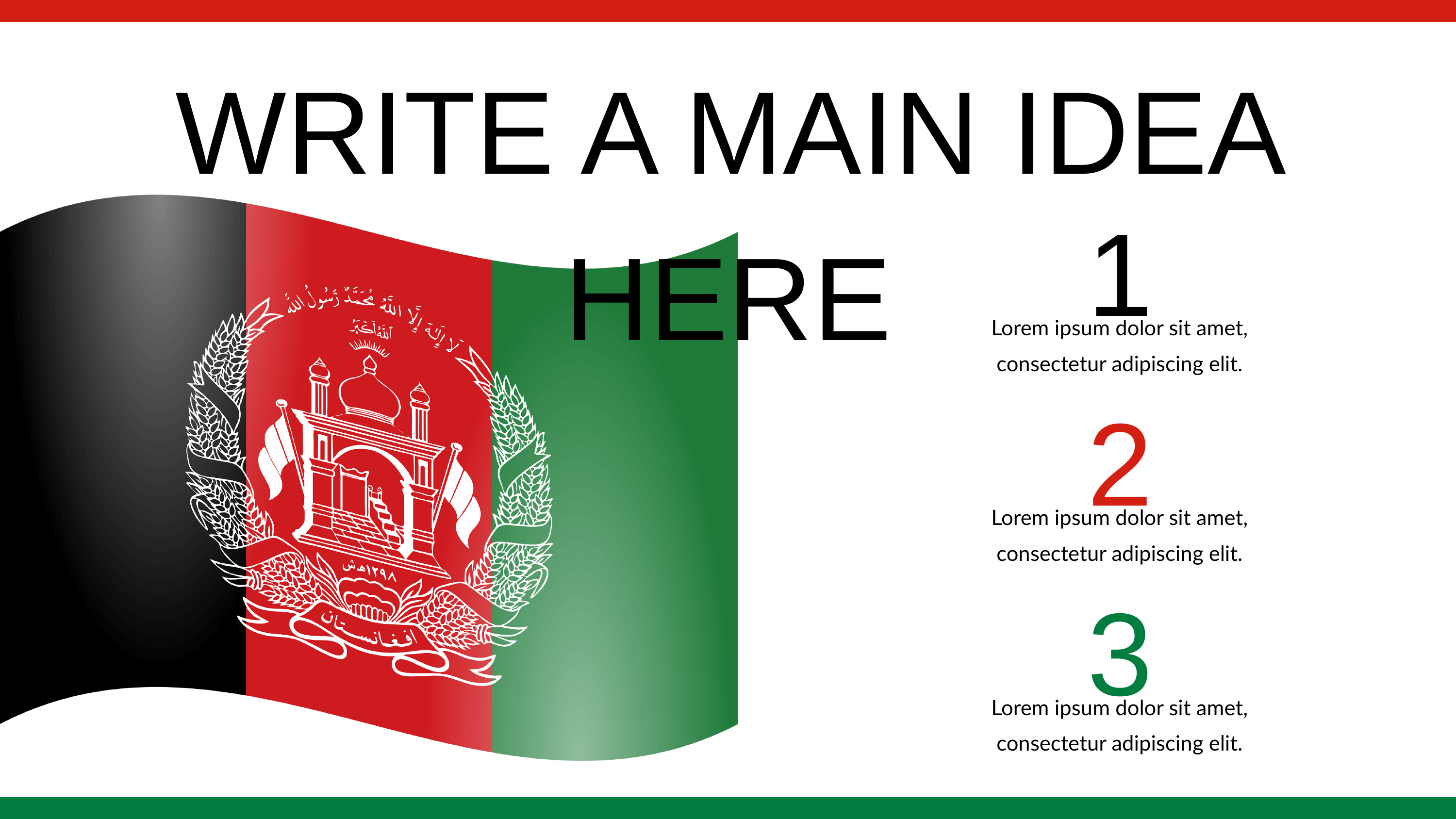

WRITE A MAIN IDEA HERE
1

Lorem ipsum dolor sit amet, consectetur adipiscing elit.
2
Lorem ipsum dolor sit amet, consectetur adipiscing elit.
3
Lorem ipsum dolor sit amet, consectetur adipiscing elit.